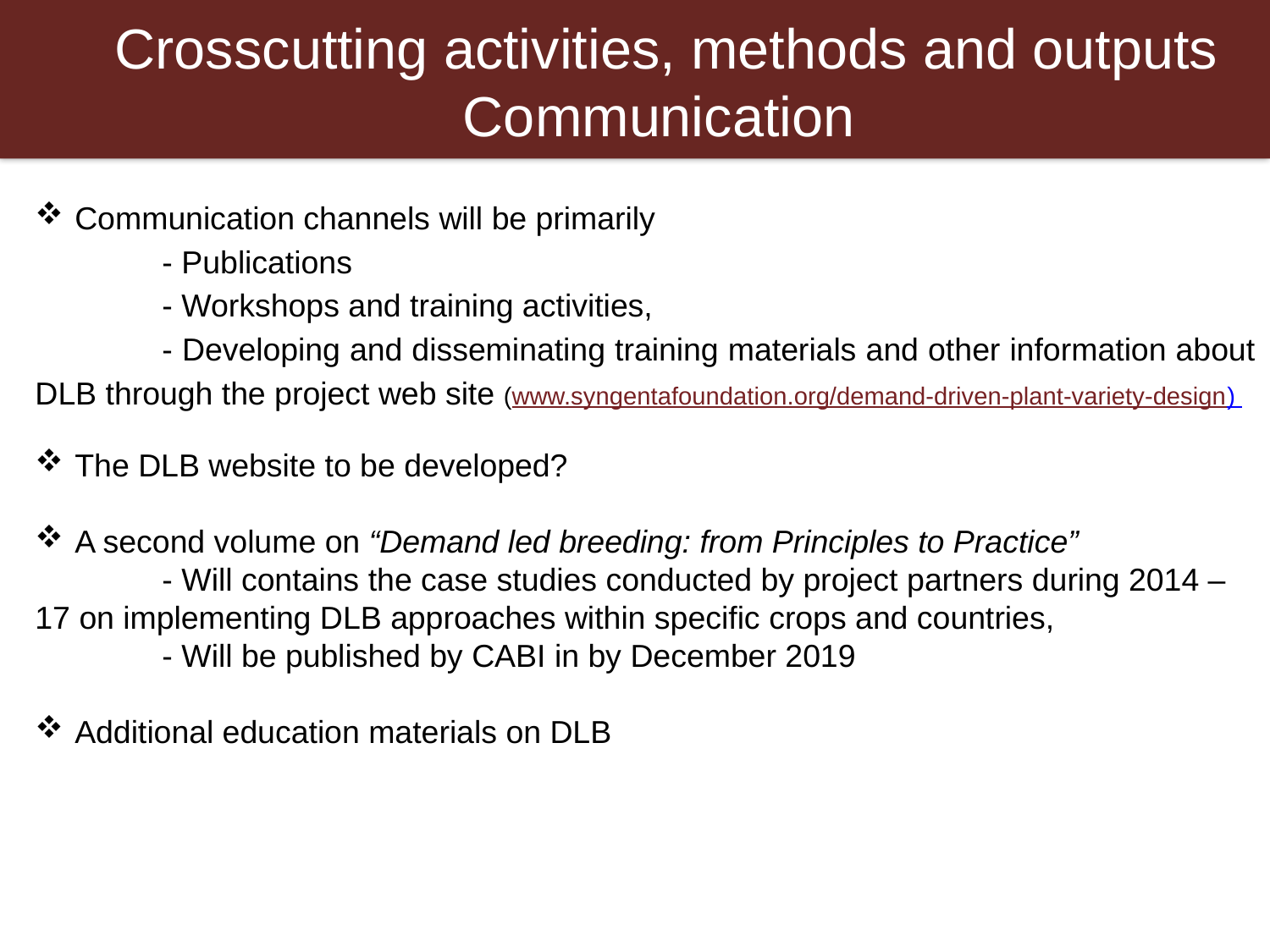

Crosscutting activities, methods and outputs
Communication
Communication channels will be primarily
	- Publications
	- Workshops and training activities,
	- Developing and disseminating training materials and other information about DLB through the project web site (www.syngentafoundation.org/demand-driven-plant-variety-design)

The DLB website to be developed?

A second volume on “Demand led breeding: from Principles to Practice”
	- Will contains the case studies conducted by project partners during 2014 – 17 on implementing DLB approaches within specific crops and countries,
	- Will be published by CABI in by December 2019

Additional education materials on DLB